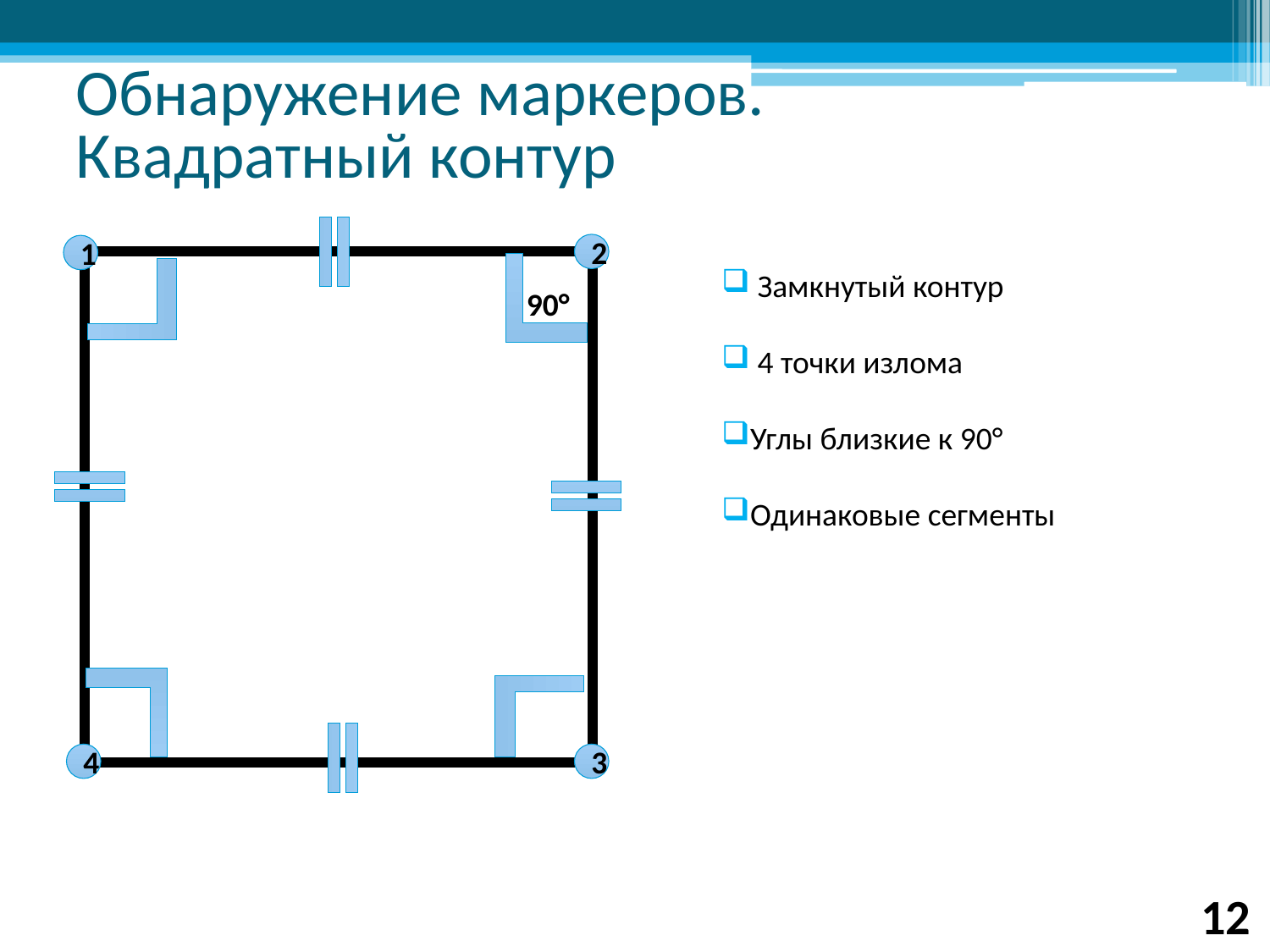

Обнаружение маркеров.
Квадратный контур

2
1

 Замкнутый контур
 4 точки излома
Углы близкие к 90°
Одинаковые сегменты

90°

3
4
12